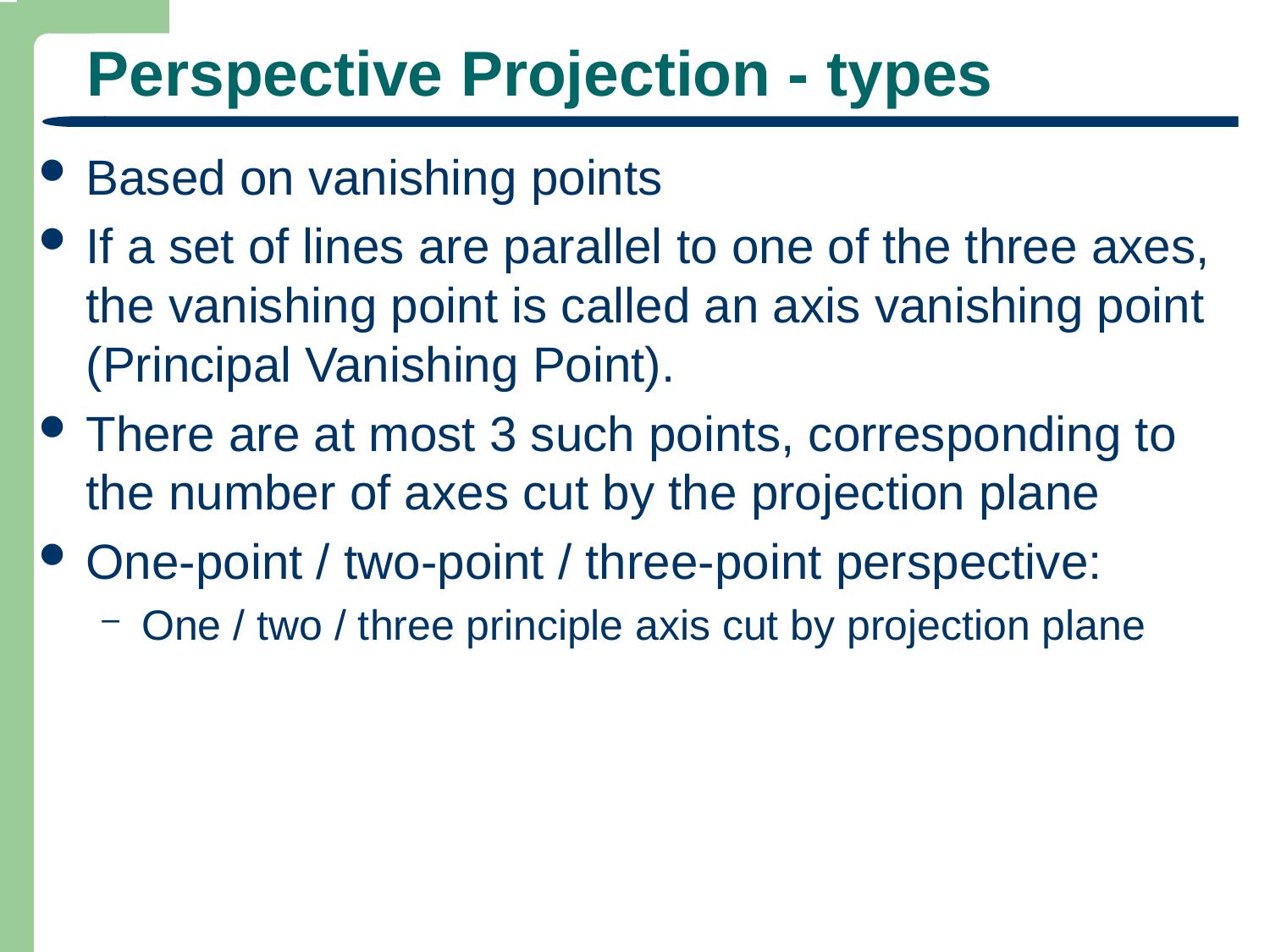

# Perspective Projection - types
Based on vanishing points
If a set of lines are parallel to one of the three axes, the vanishing point is called an axis vanishing point (Principal Vanishing Point).
There are at most 3 such points, corresponding to the number of axes cut by the projection plane
One-point / two-point / three-point perspective:
One / two / three principle axis cut by projection plane